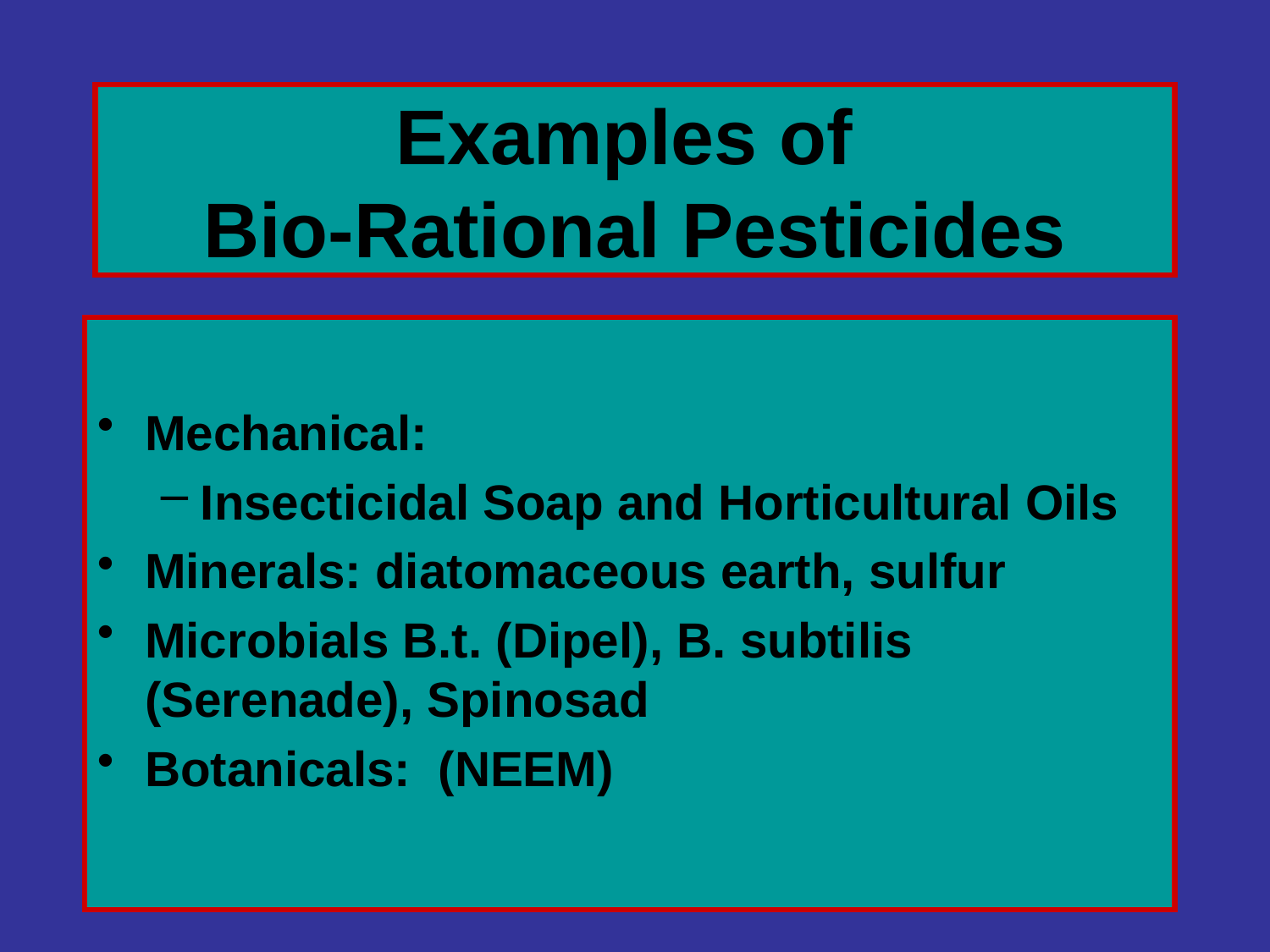

# Examples of Bio-Rational Pesticides

Mechanical:
Insecticidal Soap and Horticultural Oils
Minerals: diatomaceous earth, sulfur
Microbials B.t. (Dipel), B. subtilis (Serenade), Spinosad
Botanicals:  (NEEM)